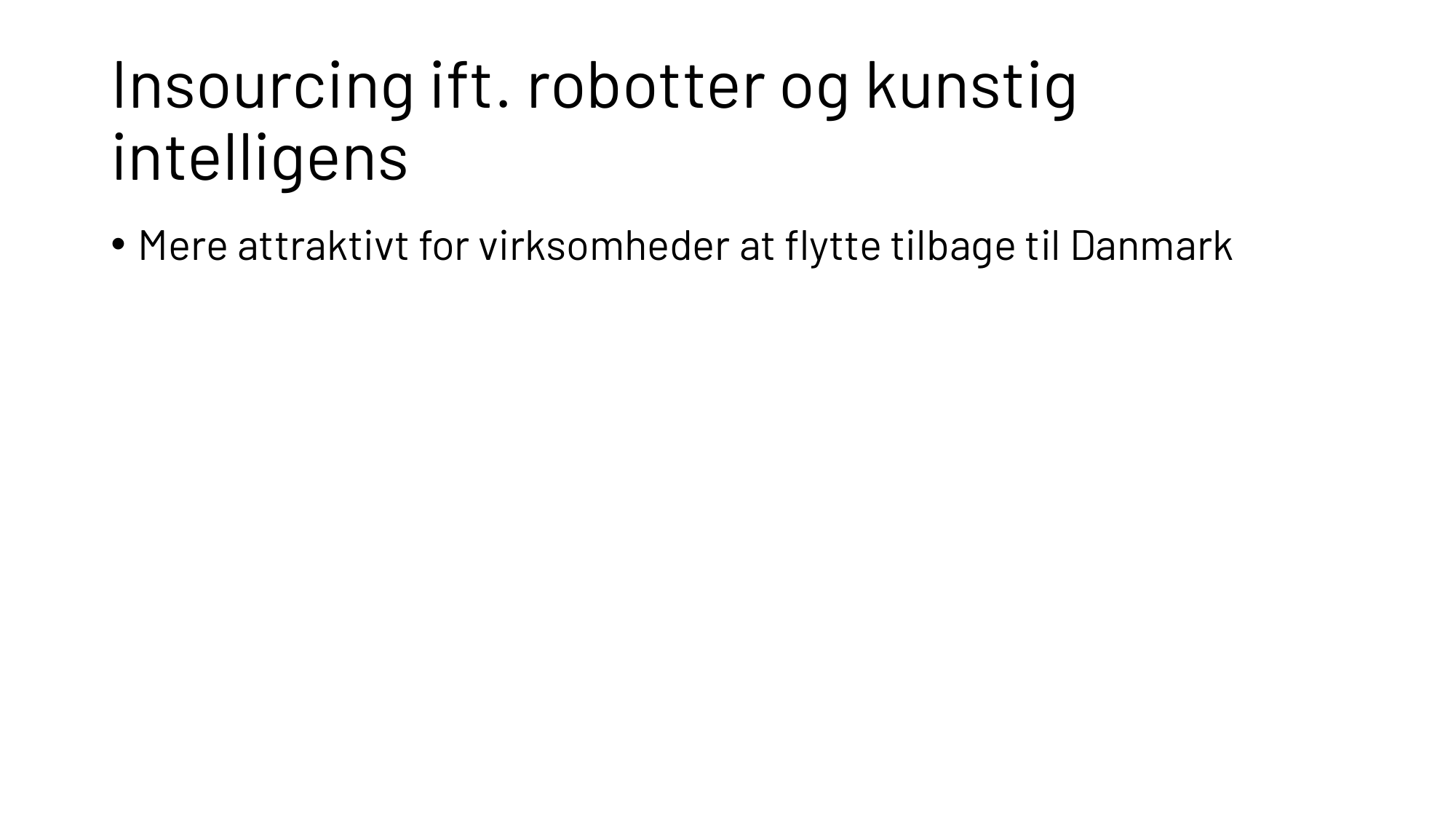

# Insourcing ift. robotter og kunstig intelligens
Mere attraktivt for virksomheder at flytte tilbage til Danmark